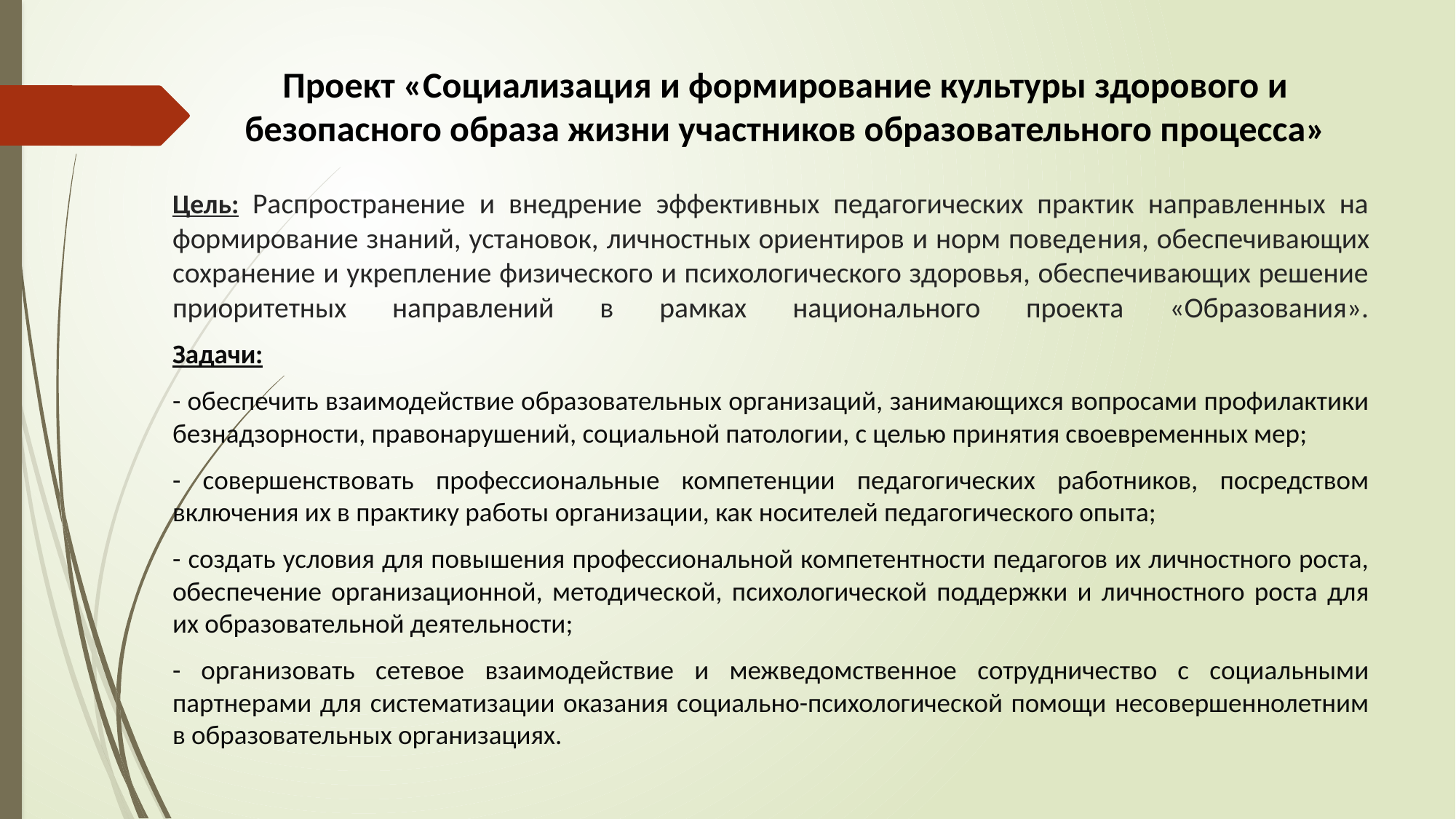

Проект «Социализация и формирование культуры здорового и безопасного образа жизни участников образовательного процесса»
# Цель: Распространение и внедрение эффективных педагогических практик направленных на формирование знаний, установок, личностных ориентиров и норм поведе­ния, обеспечивающих сохранение и укрепление физического и психологического здоровья, обеспечивающих решение приоритетных направлений в рамках национального проекта «Образования».
Задачи:
- обеспечить взаимодействие образовательных организаций, занимающихся вопросами профилактики безнадзорности, правонарушений, социальной патологии, с целью принятия своевременных мер;
- совершенствовать профессиональные компетенции педагогических работников, посредством включения их в практику работы организации, как носителей педагогического опыта;
- создать условия для повышения профессиональной компетентности педагогов их личностного роста, обеспечение организационной, методической, психологической поддержки и личностного роста для их образовательной деятельности;
- организовать сетевое взаимодействие и межведомственное сотрудничество с социальными партнерами для систематизации оказания социально-психологической помощи несовершеннолетним в образовательных организациях.